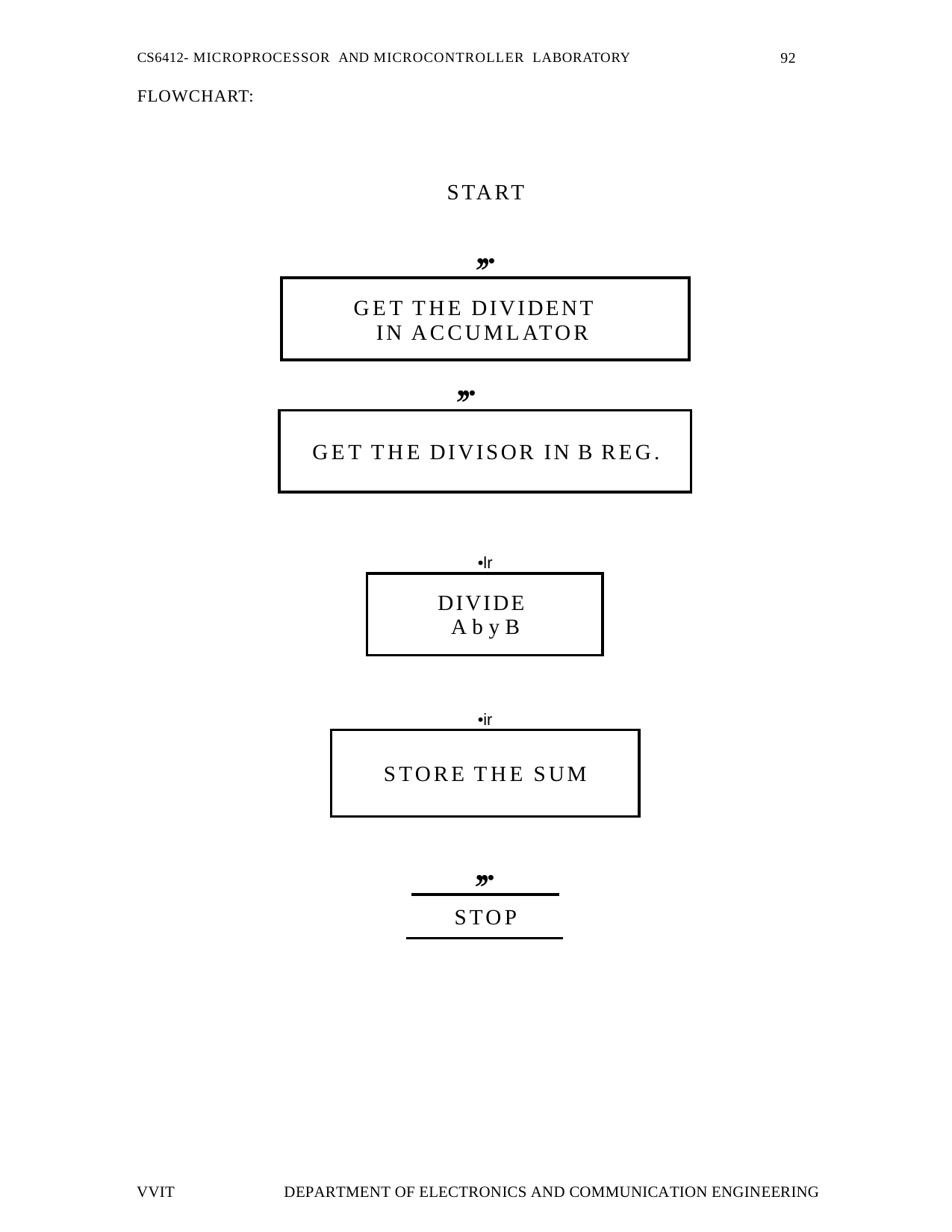

92
CS6412- MICROPROCESSOR  AND MICROCONTROLLER  LABORATORY
FLOWCHART:
START

,,.

GET THE DIVIDENT   IN ACCUMLATOR
,,.

GET THE DIVISOR IN B REG.

•lr

DIVIDE
AbyB

•ir

STORE THE SUM

,,.

STOP

VVIT
DEPARTMENT OF ELECTRONICS AND COMMUNICATION ENGINEERING